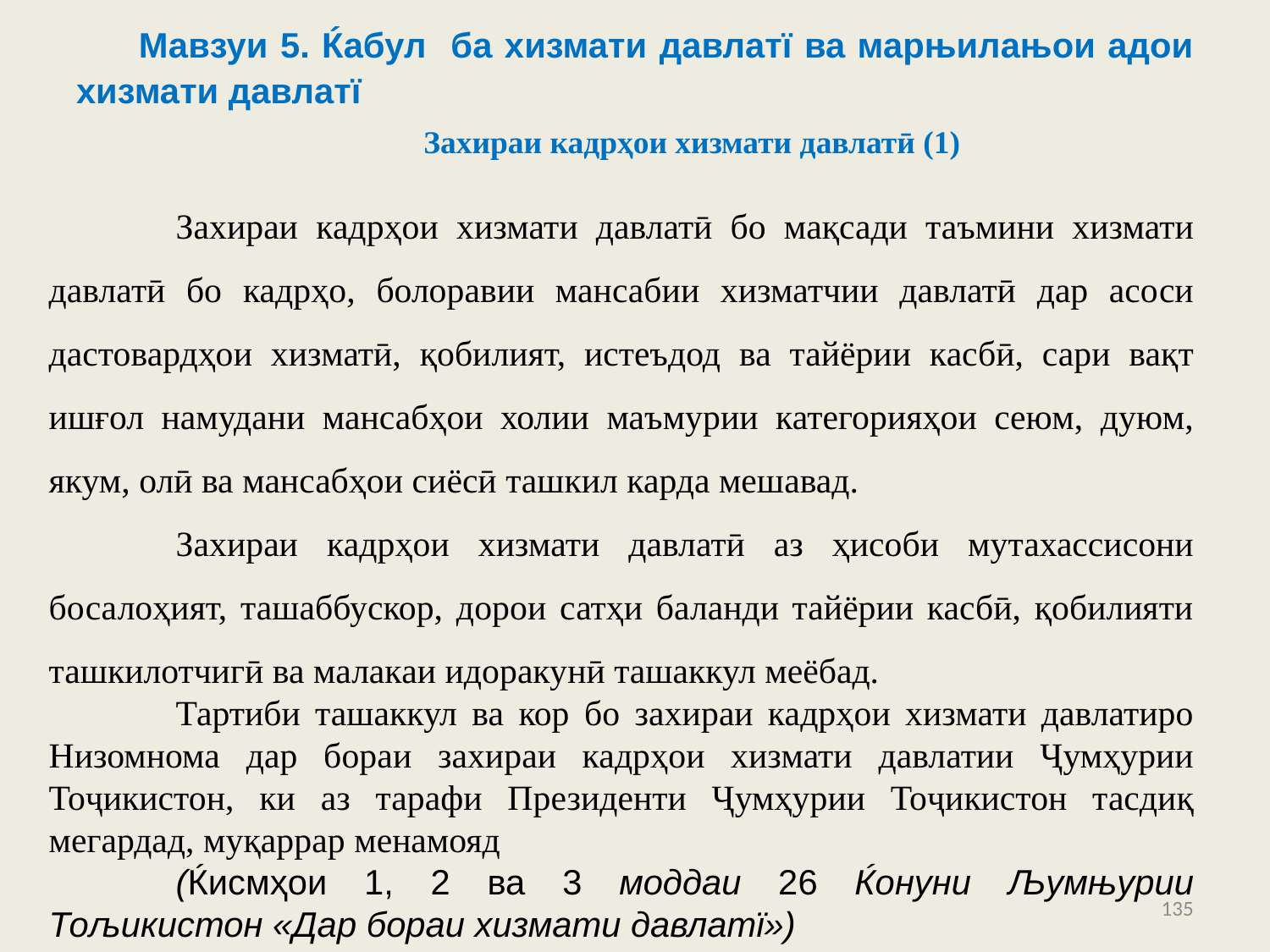

# Мавзуи 5. Ќабул  ба хизмати давлатї ва марњилањои адои хизмати давлатї

Захираи кадрҳои хизмати давлатӣ (1)
	Захираи кадрҳои хизмати давлатӣ бо мақсади таъмини хизмати давлатӣ бо кадрҳо, болоравии мансабии хизматчии давлатӣ дар асоси дастовардҳои хизматӣ, қобилият, истеъдод ва тайёрии касбӣ, сари вақт ишғол намудани мансабҳои холии маъмурии категорияҳои сеюм, дуюм, якум, олӣ ва мансабҳои сиёсӣ ташкил карда мешавад.
	Захираи кадрҳои хизмати давлатӣ аз ҳисоби мутахассисони босалоҳият, ташаббускор, дорои сатҳи баланди тайёрии касбӣ, қобилияти ташкилотчигӣ ва малакаи идоракунӣ ташаккул меёбад.
	Тартиби ташаккул ва кор бо захираи кадрҳои хизмати давлатиро Низомнома дар бораи захираи кадрҳои хизмати давлатии Ҷумҳурии Тоҷикистон, ки аз тарафи Президенти Ҷумҳурии Тоҷикистон тасдиқ мегардад, муқаррар менамояд
	(Ќисмҳои 1, 2 ва 3 моддаи 26 Ќонуни Љумњурии Тољикистон «Дар бораи хизмати давлатї»)

135